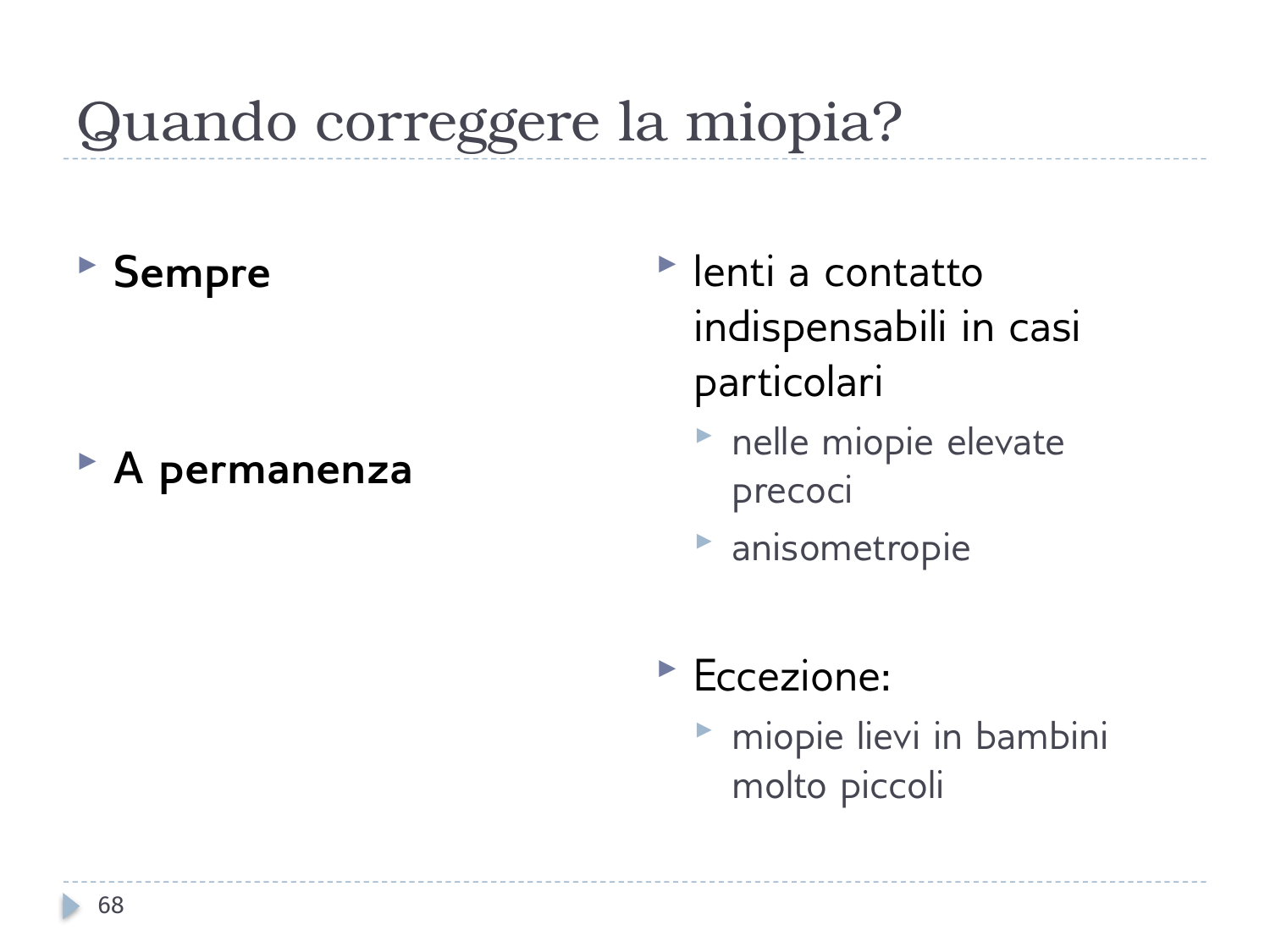

# Quando correggere la miopia?

lenti a contatto indispensabili in casi particolari
nelle miopie elevate precoci
anisometropie

Eccezione:
miopie lievi in bambini molto piccoli

Sempre

A permanenza

68